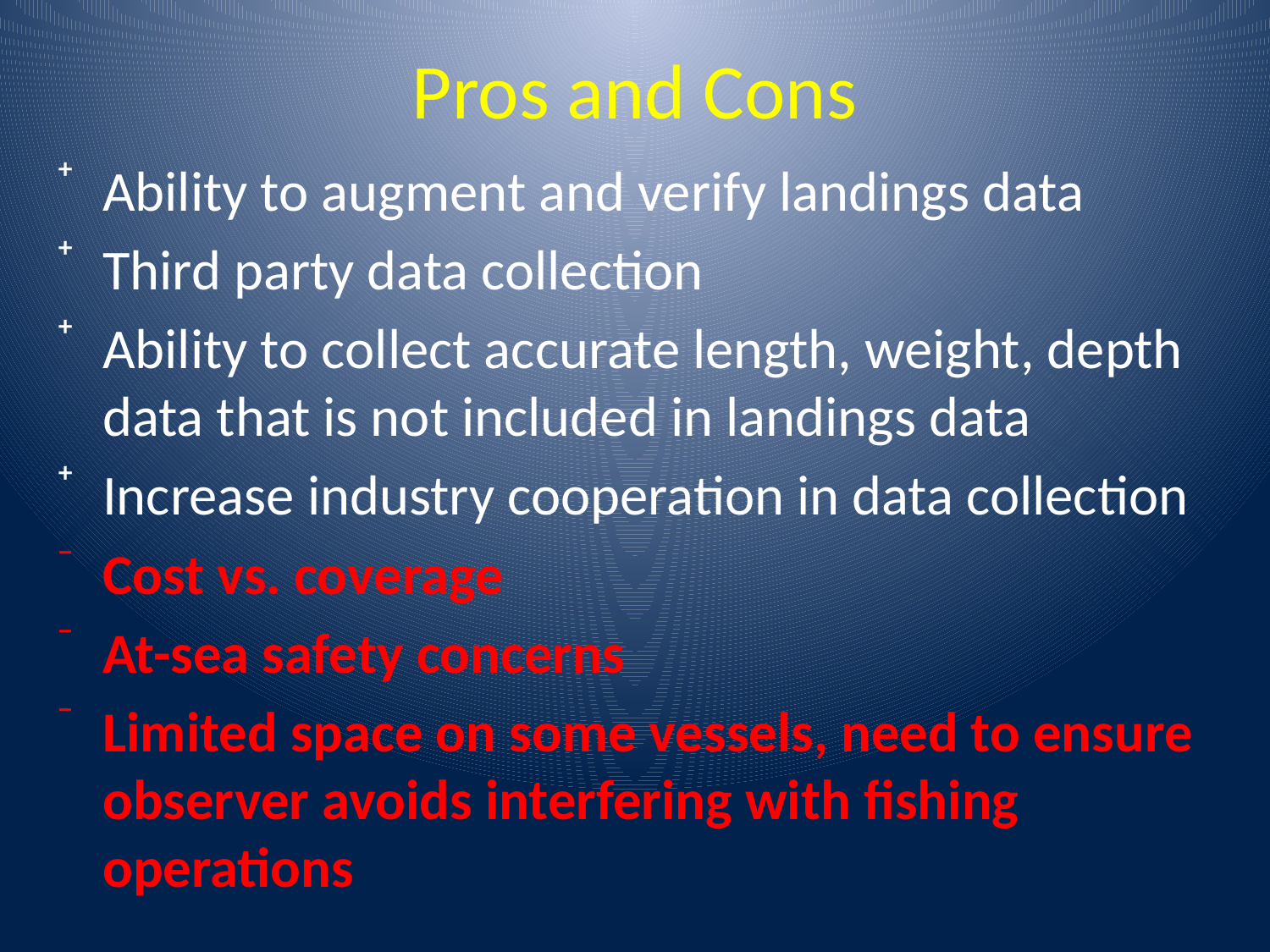

# Pros and Cons
Ability to augment and verify landings data
Third party data collection
Ability to collect accurate length, weight, depth data that is not included in landings data
Increase industry cooperation in data collection
Cost vs. coverage
At-sea safety concerns
Limited space on some vessels, need to ensure observer avoids interfering with fishing operations